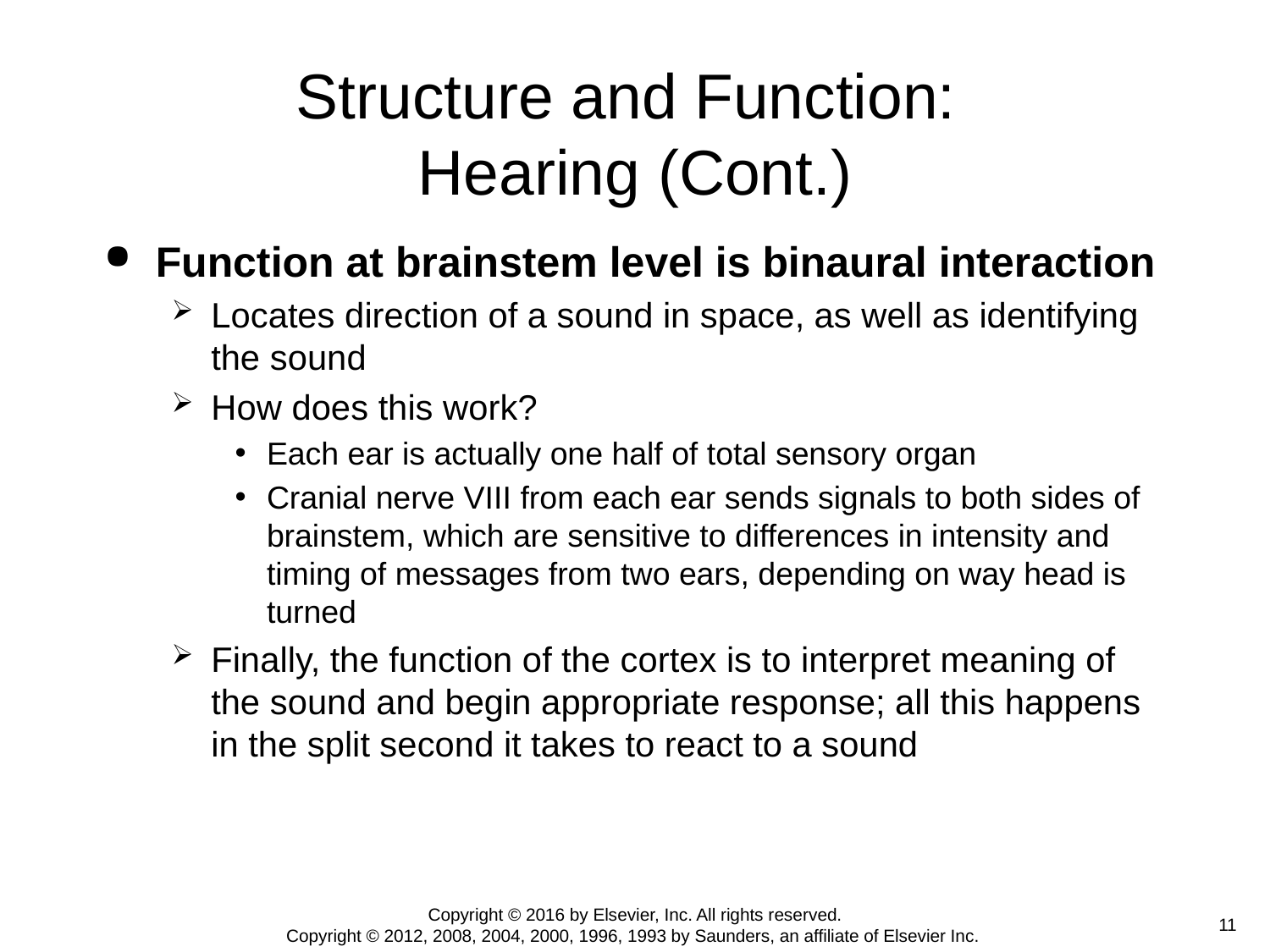

# Structure and Function: Hearing (Cont.)
Function at brainstem level is binaural interaction
Locates direction of a sound in space, as well as identifying the sound
How does this work?
Each ear is actually one half of total sensory organ
Cranial nerve VIII from each ear sends signals to both sides of brainstem, which are sensitive to differences in intensity and timing of messages from two ears, depending on way head is turned
Finally, the function of the cortex is to interpret meaning of the sound and begin appropriate response; all this happens in the split second it takes to react to a sound
Copyright © 2016 by Elsevier, Inc. All rights reserved.
Copyright © 2012, 2008, 2004, 2000, 1996, 1993 by Saunders, an affiliate of Elsevier Inc.
 11